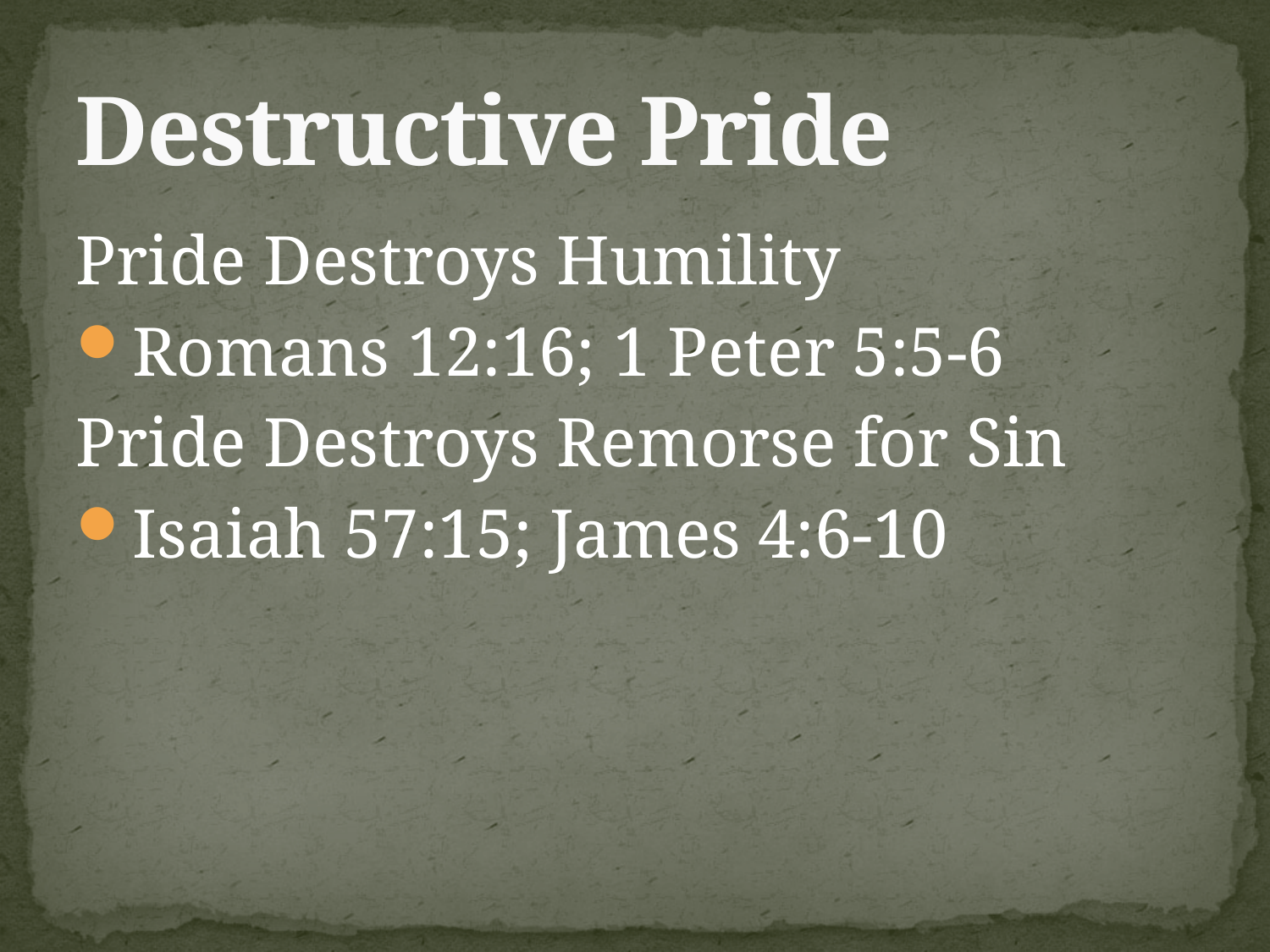

# Destructive Pride
Pride Destroys Humility
Romans 12:16; 1 Peter 5:5-6
Pride Destroys Remorse for Sin
Isaiah 57:15; James 4:6-10